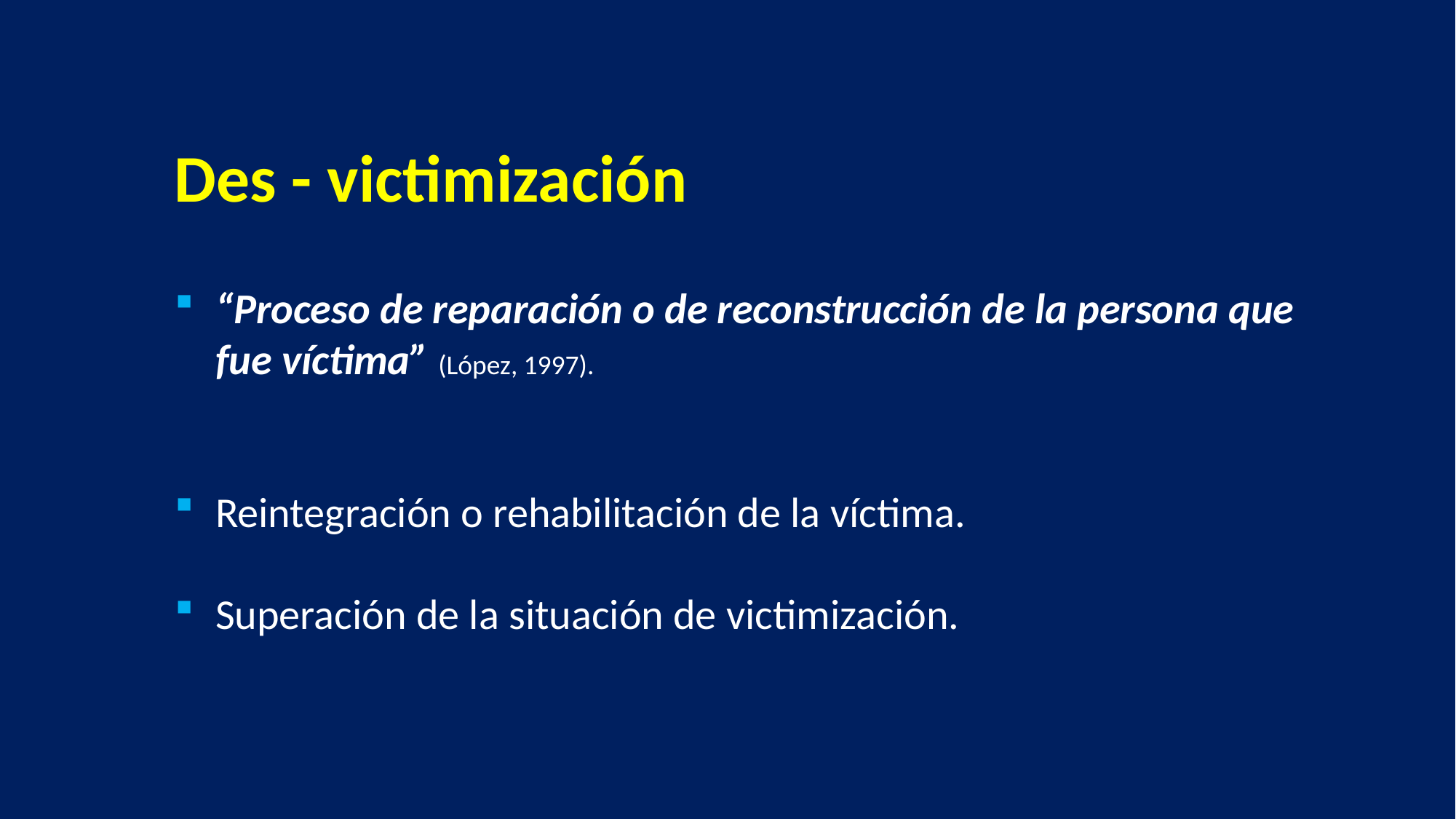

Des - victimización

“Proceso de reparación o de reconstrucción de la persona que fue víctima” (López, 1997).

Reintegración o rehabilitación de la víctima.

Superación de la situación de victimización.